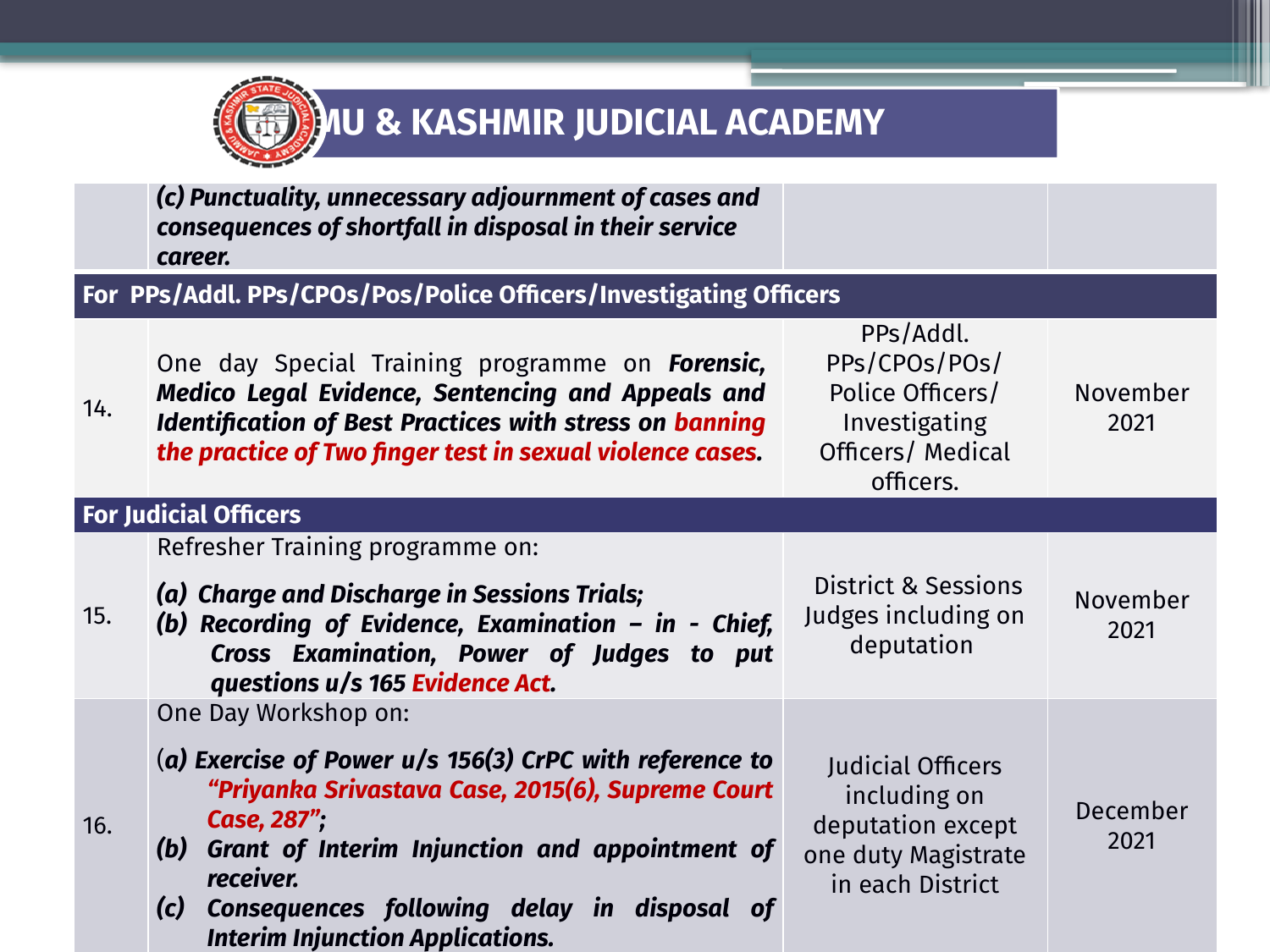

|  | (c) Punctuality, unnecessary adjournment of cases and consequences of shortfall in disposal in their service career. |  |  |
| --- | --- | --- | --- |
| For PPs/Addl. PPs/CPOs/Pos/Police Officers/Investigating Officers |  |  |  |
| 14. | One day Special Training programme on Forensic, Medico Legal Evidence, Sentencing and Appeals and Identification of Best Practices with stress on banning the practice of Two finger test in sexual violence cases. | PPs/Addl. PPs/CPOs/POs/ Police Officers/ Investigating Officers/ Medical officers. | November 2021 |
| For Judicial Officers |  |  |  |
| 15. | Refresher Training programme on: (a) Charge and Discharge in Sessions Trials; (b) Recording of Evidence, Examination – in - Chief, Cross Examination, Power of Judges to put questions u/s 165 Evidence Act. | District & Sessions Judges including on deputation | November 2021 |
| 16. | One Day Workshop on: (a) Exercise of Power u/s 156(3) CrPC with reference to “Priyanka Srivastava Case, 2015(6), Supreme Court Case, 287”; Grant of Interim Injunction and appointment of receiver. Consequences following delay in disposal of Interim Injunction Applications. | Judicial Officers including on deputation except one duty Magistrate in each District | December 2021 |